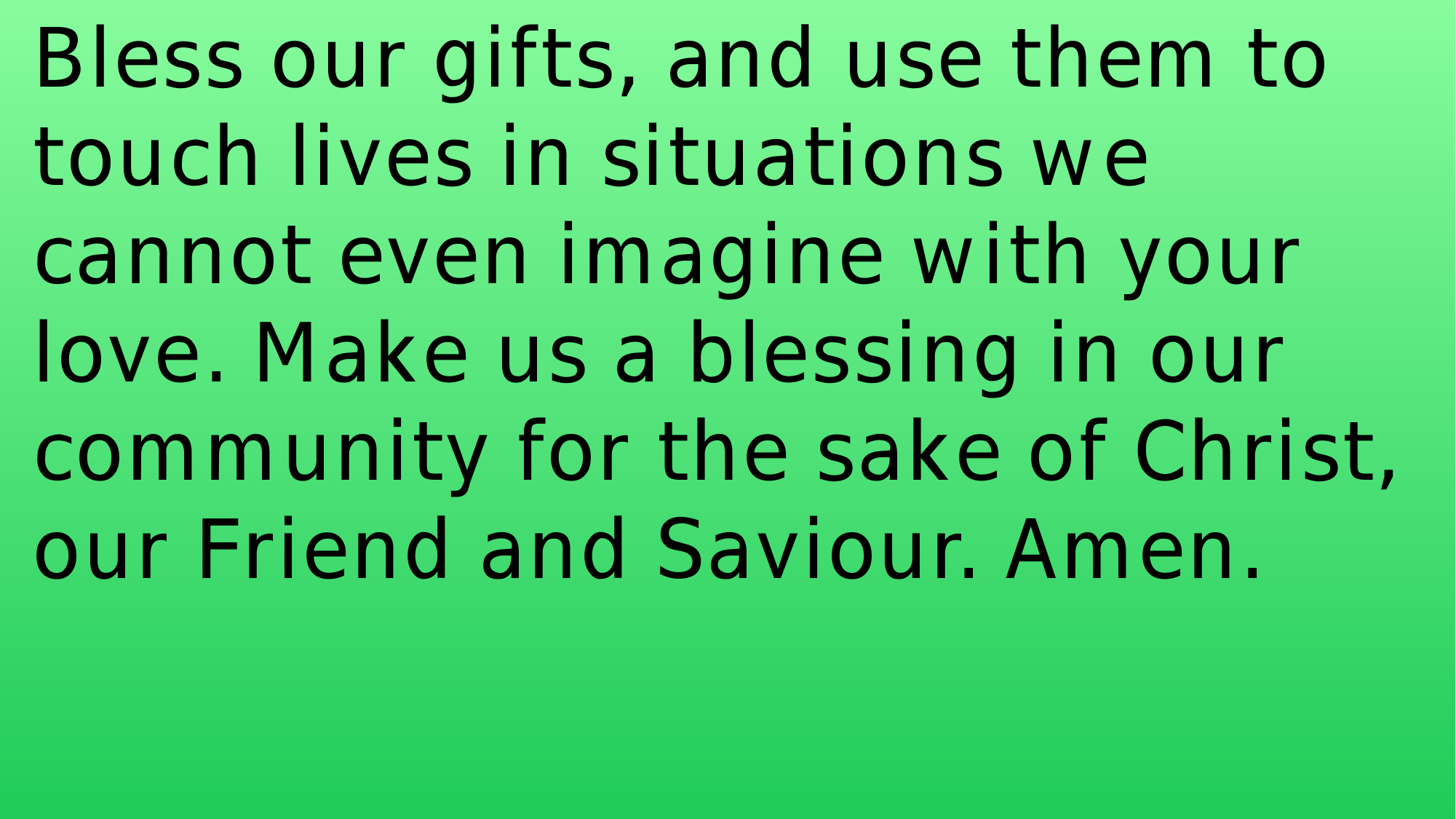

Bless our gifts, and use them to
 touch lives in situations we
 cannot even imagine with your
 love. Make us a blessing in our
 community for the sake of Christ,
 our Friend and Saviour. Amen.